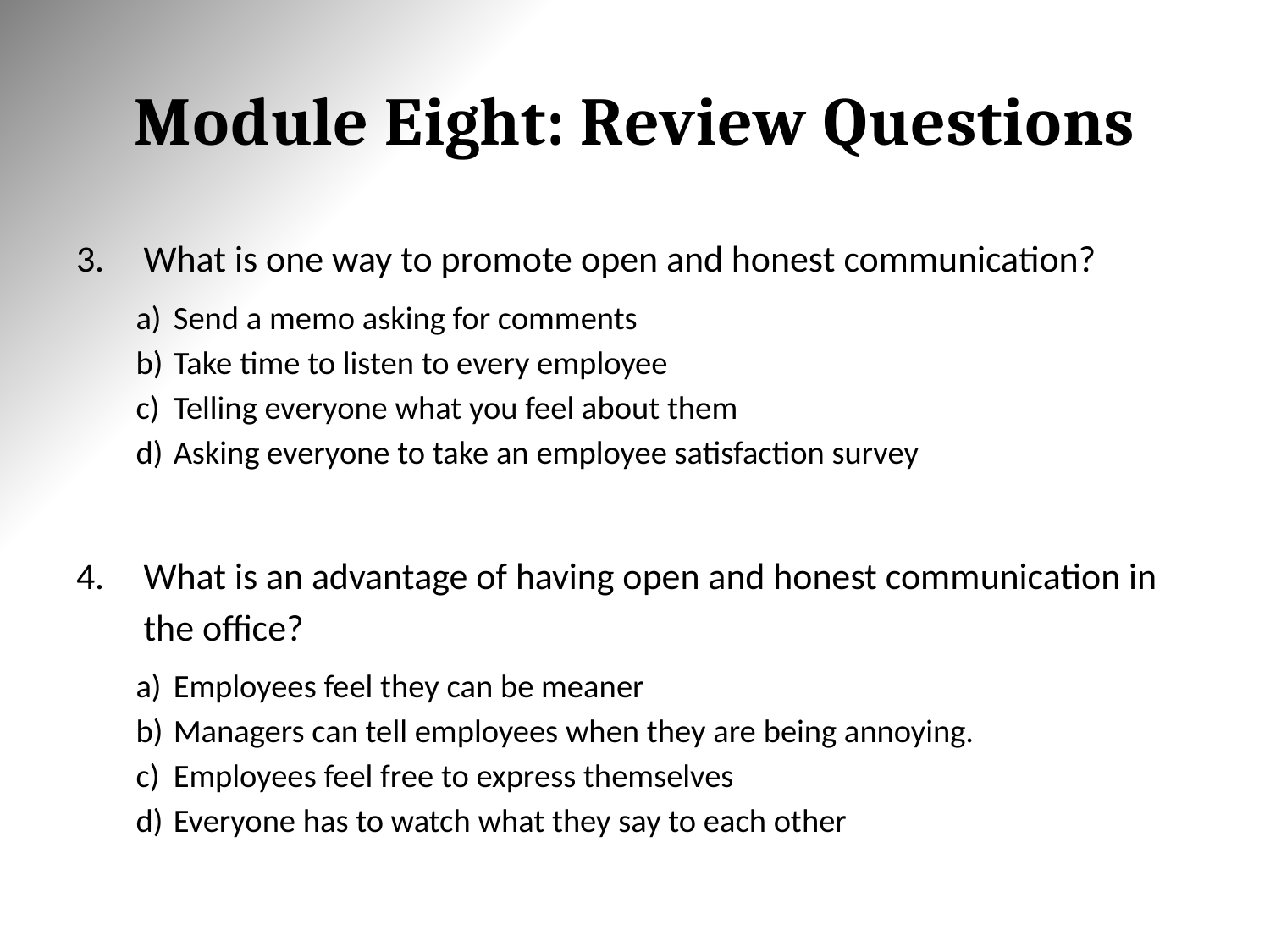

# Module Eight: Review Questions
What is one way to promote open and honest communication?
Send a memo asking for comments
Take time to listen to every employee
Telling everyone what you feel about them
Asking everyone to take an employee satisfaction survey

What is an advantage of having open and honest communication in the office?
Employees feel they can be meaner
Managers can tell employees when they are being annoying.
Employees feel free to express themselves
Everyone has to watch what they say to each other